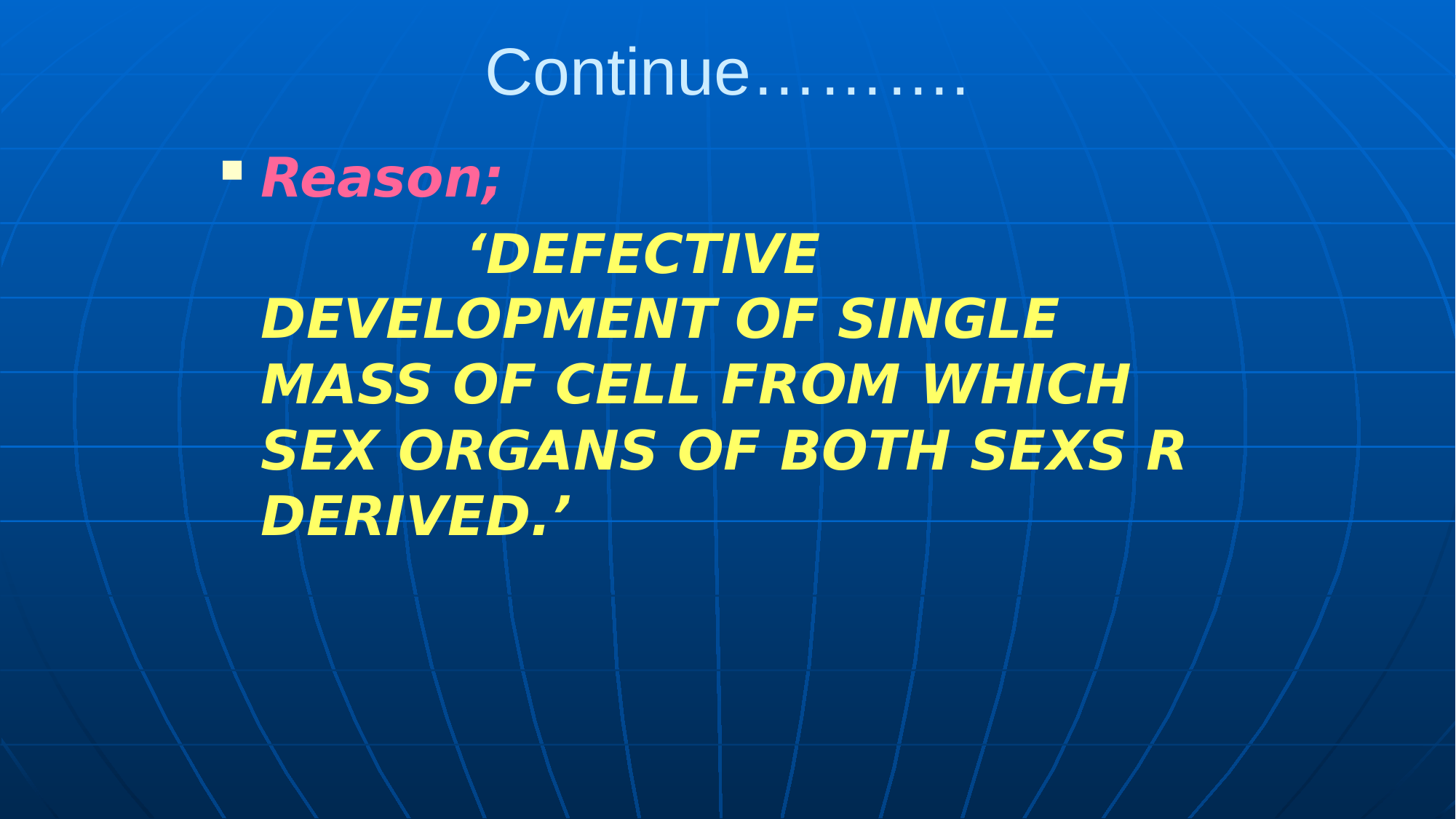

# Continue……….
Reason;
             ‘DEFECTIVE DEVELOPMENT OF SINGLE MASS OF CELL FROM WHICH SEX ORGANS OF BOTH SEXS R DERIVED.’